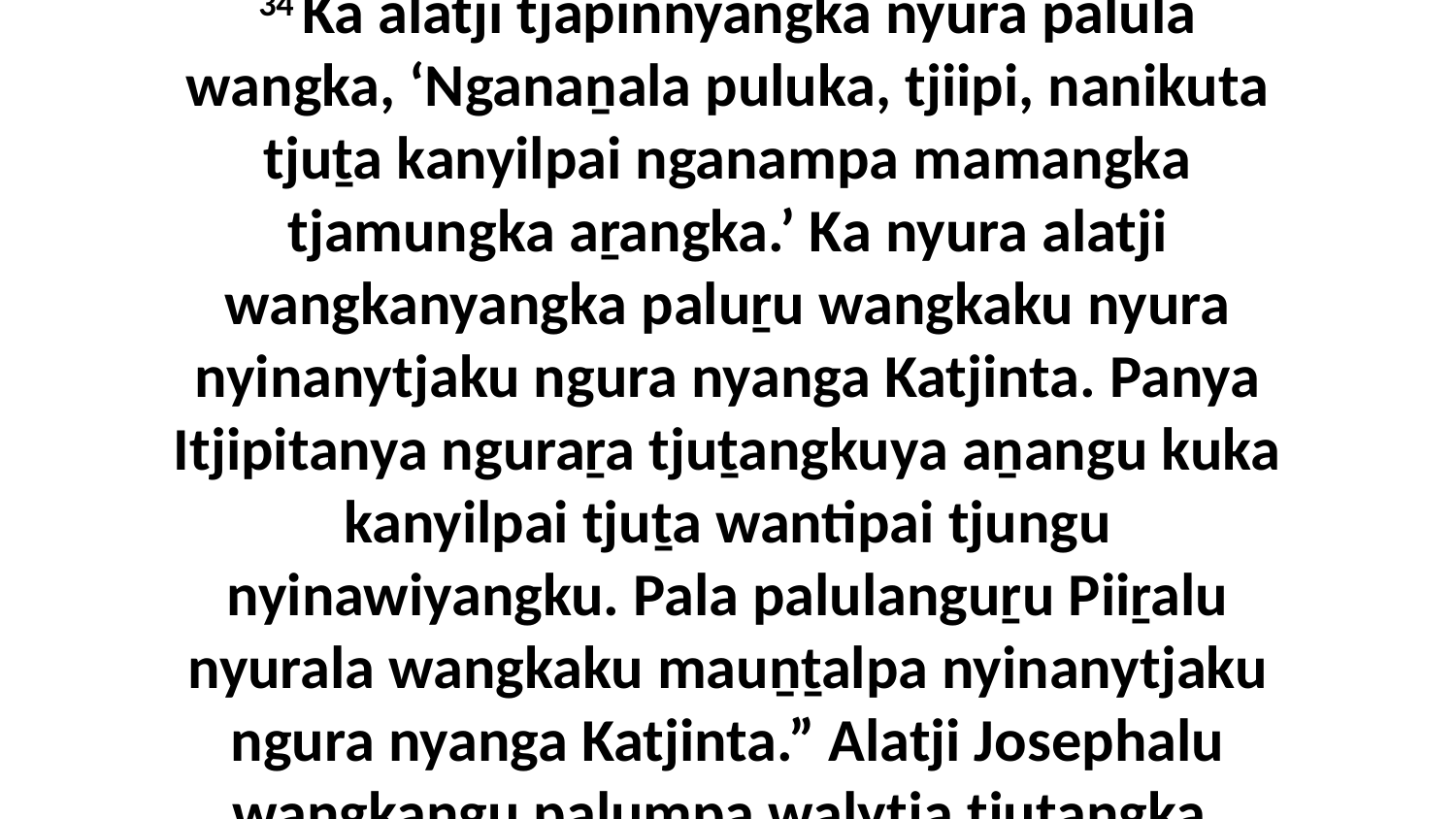

34 Ka alatji tjapinnyangka nyura palula wangka, ‘Nganaṉala puluka, tjiipi, nanikuta tjuṯa kanyilpai nganampa mamangka tjamungka aṟangka.’ Ka nyura alatji wangkanyangka paluṟu wangkaku nyura nyinanytjaku ngura nyanga Katjinta. Panya Itjipitanya nguraṟa tjuṯangkuya aṉangu kuka kanyilpai tjuṯa wantipai tjungu nyinawiyangku. Pala palulanguṟu Piiṟalu nyurala wangkaku mauṉṯalpa nyinanytjaku ngura nyanga Katjinta.” Alatji Josephalu wangkangu palumpa walytja tjuṯangka.